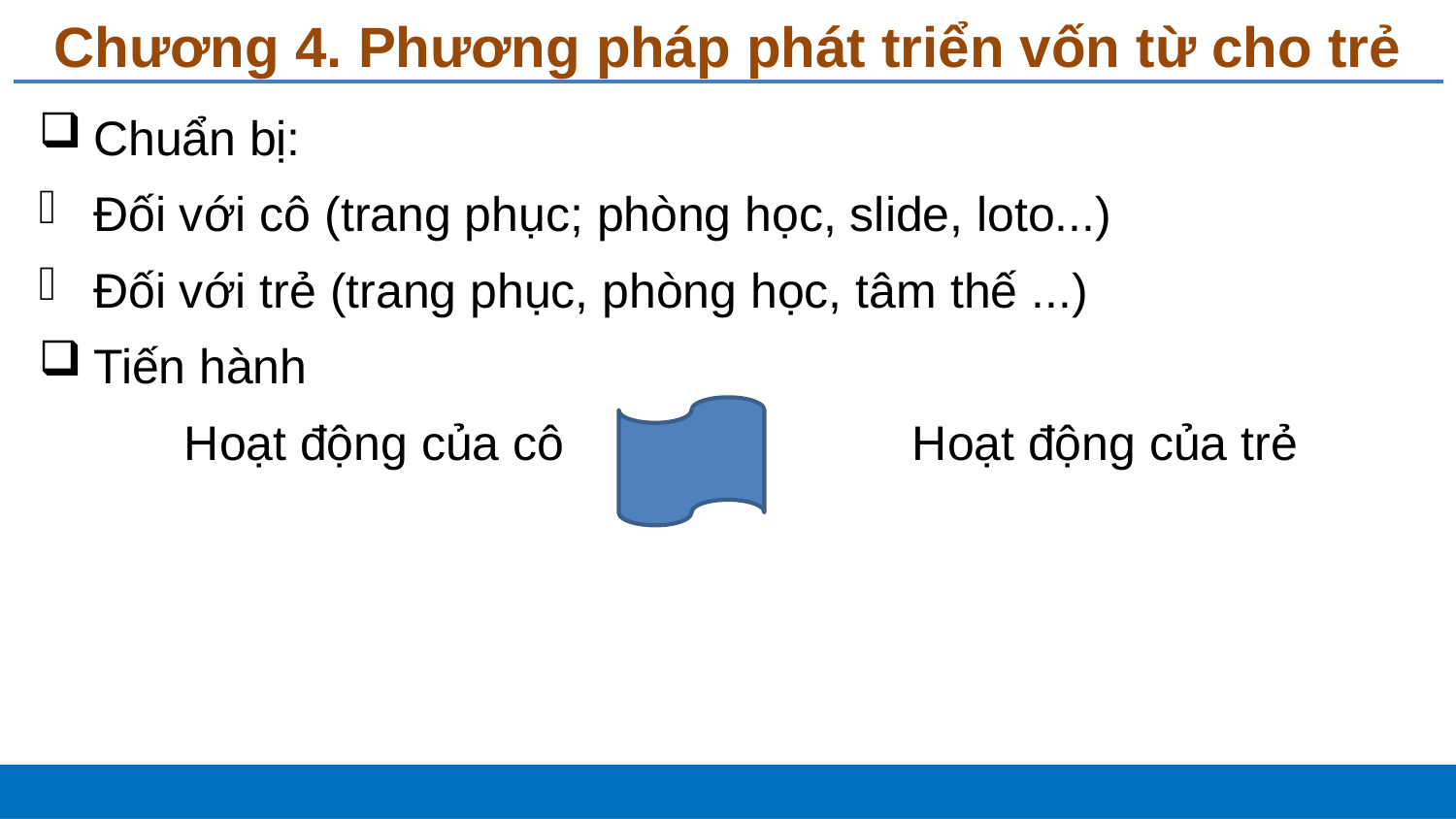

# Chương 4. Phương pháp phát triển vốn từ cho trẻ
Chuẩn bị:
Đối với cô (trang phục; phòng học, slide, loto...)
Đối với trẻ (trang phục, phòng học, tâm thế ...)
Tiến hành
	Hoạt động của cô			Hoạt động của trẻ